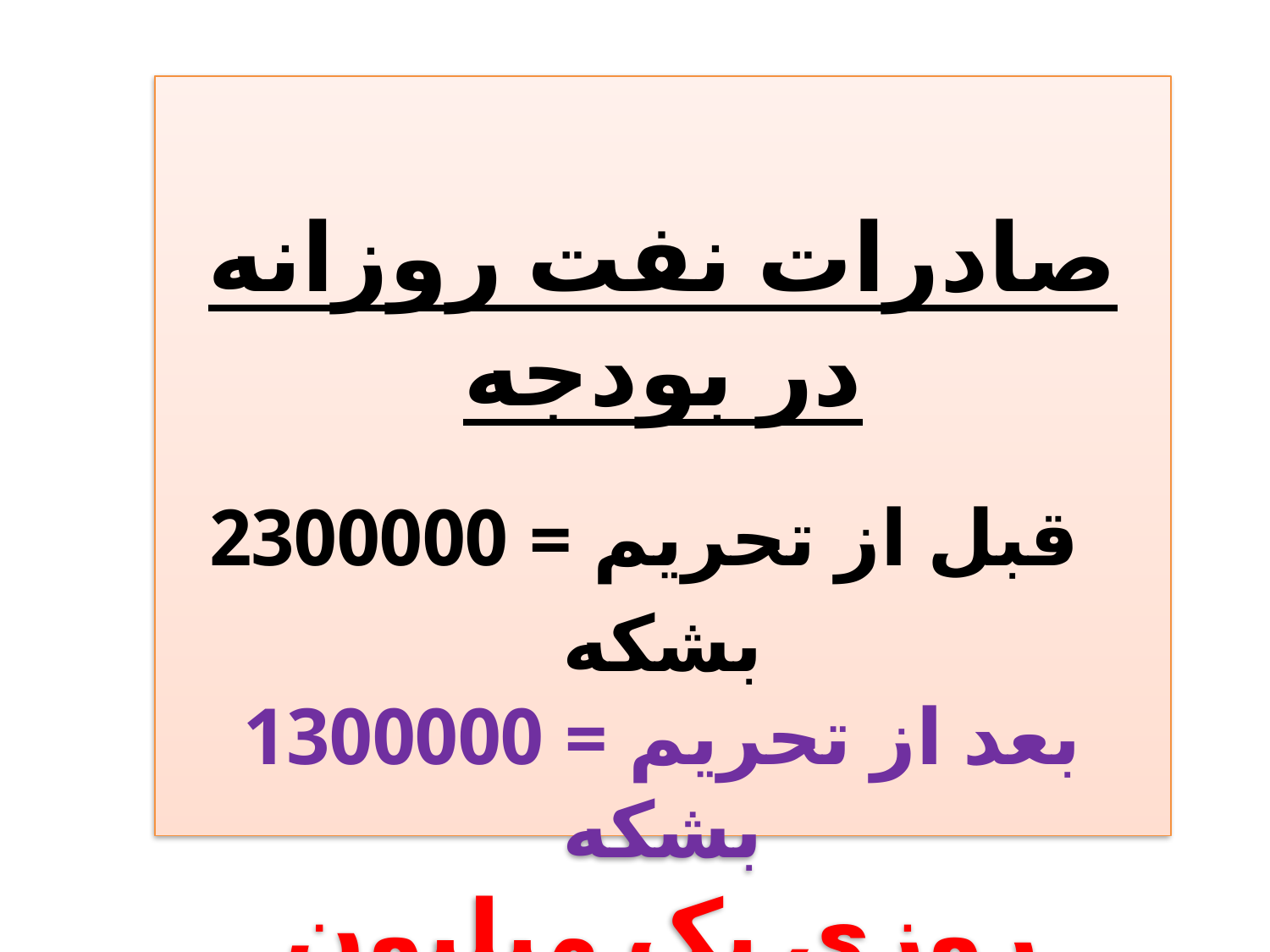

صادرات نفت روزانه در بودجه
 قبل از تحریم = 2300000 بشکه
بعد از تحریم = 1300000 بشکه
روزی یک میلیون بشکه کمتر